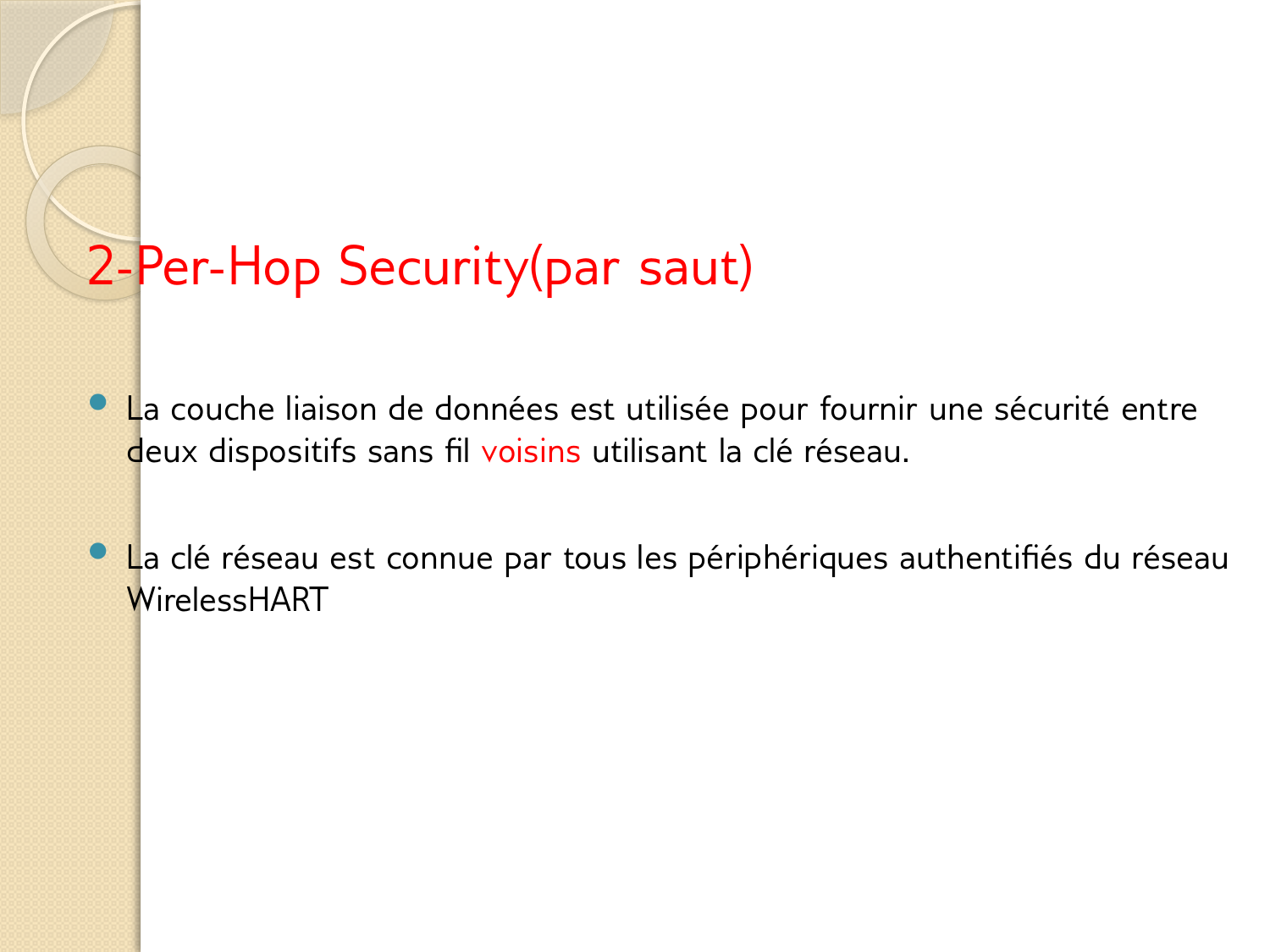

2-Per-Hop Security(par saut)

La couche liaison de données est utilisée pour fournir une sécurité entre   deux dispositifs sans fil voisins utilisant la clé réseau.

La clé réseau est connue par tous les périphériques authentifiés du réseau WirelessHART